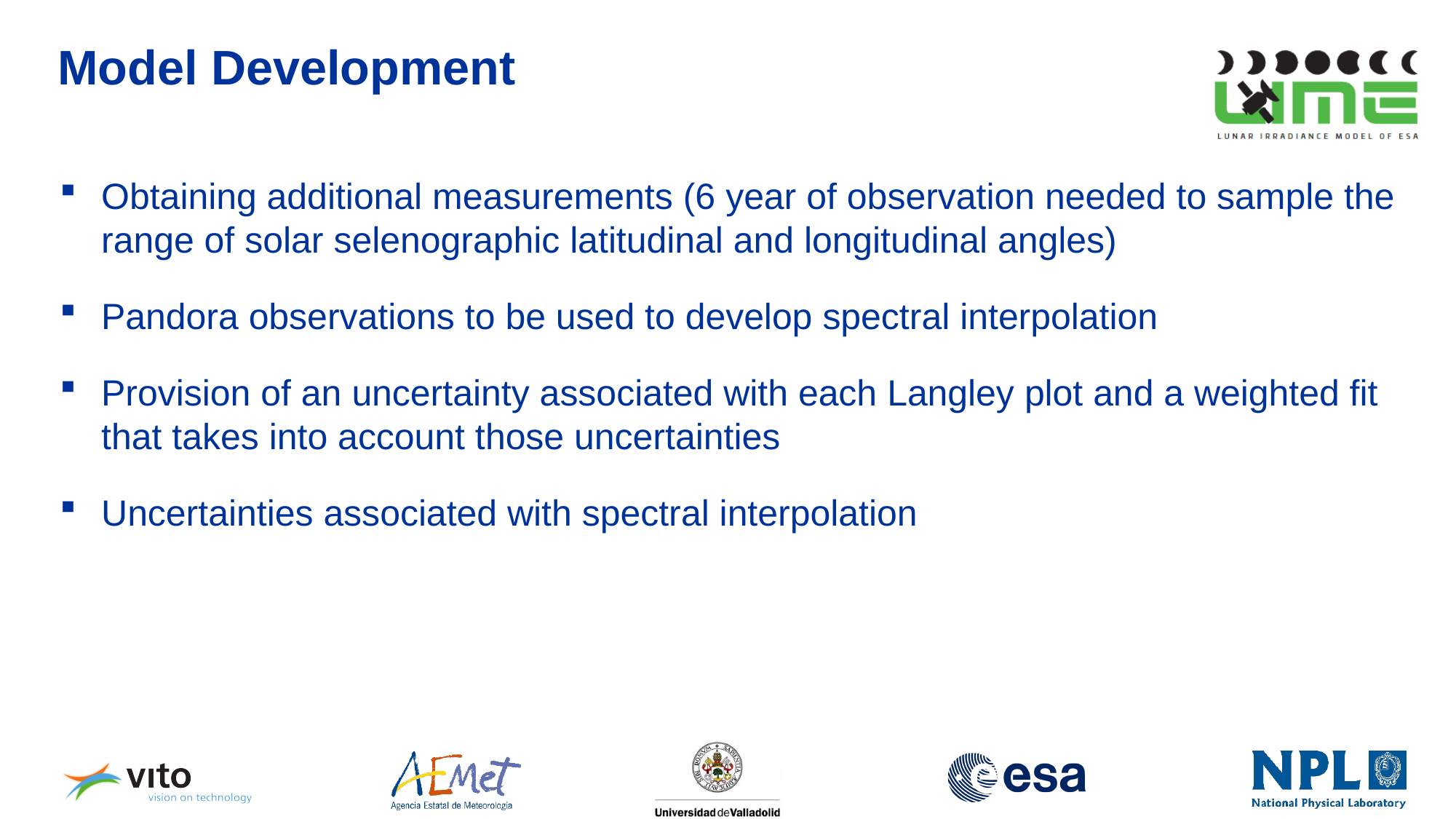

# Model Development
Obtaining additional measurements (6 year of observation needed to sample the range of solar selenographic latitudinal and longitudinal angles)

Pandora observations to be used to develop spectral interpolation

Provision of an uncertainty associated with each Langley plot and a weighted fit that takes into account those uncertainties

Uncertainties associated with spectral interpolation